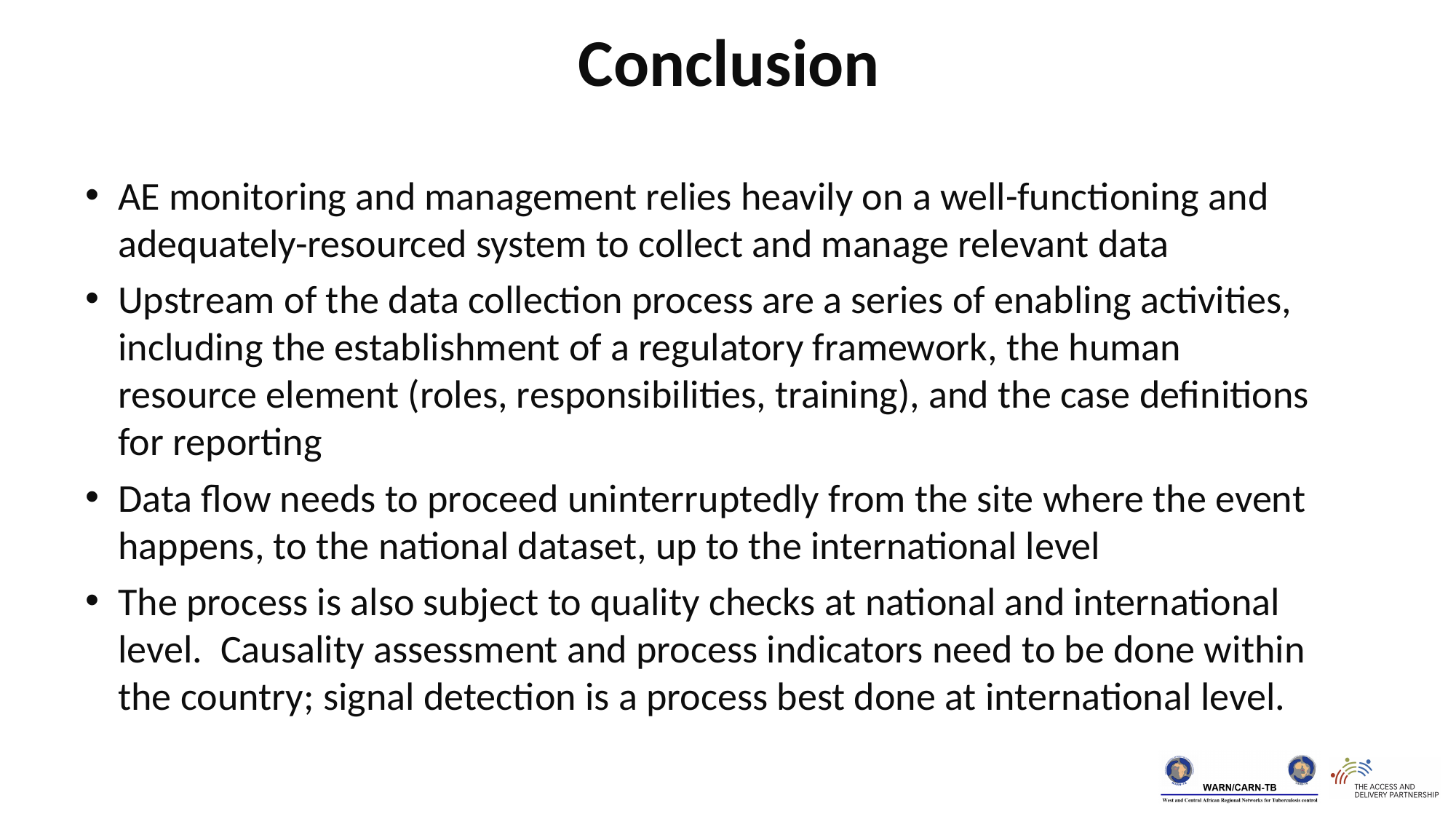

Conclusion
AE monitoring and management relies heavily on a well-functioning and adequately-resourced system to collect and manage relevant data
Upstream of the data collection process are a series of enabling activities, including the establishment of a regulatory framework, the human resource element (roles, responsibilities, training), and the case definitions for reporting
Data flow needs to proceed uninterruptedly from the site where the event happens, to the national dataset, up to the international level
The process is also subject to quality checks at national and international level.  Causality assessment and process indicators need to be done within the country; signal detection is a process best done at international level.